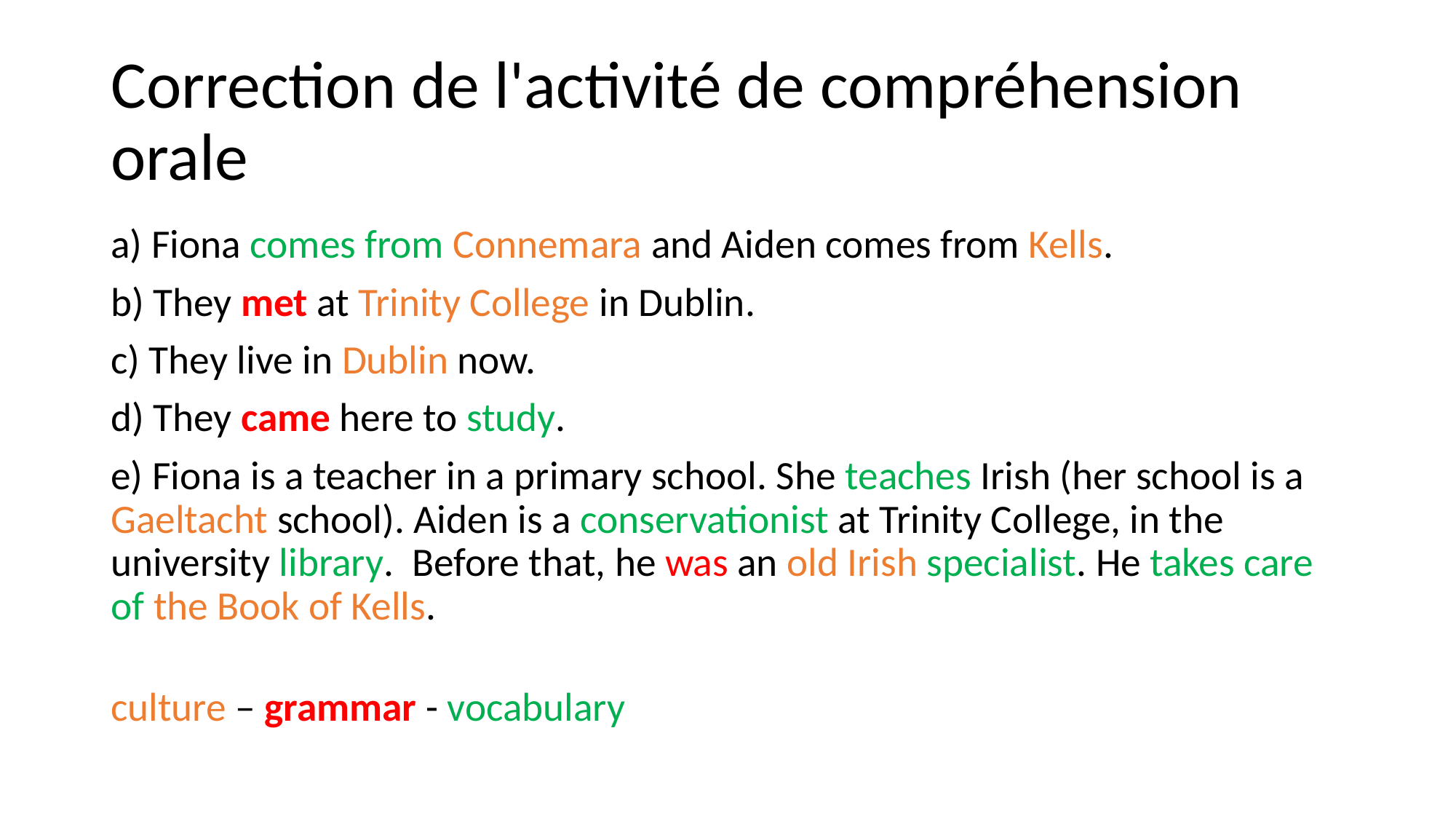

# Correction de l'activité de compréhension orale
a) Fiona comes from Connemara and Aiden comes from Kells.
b) They met at Trinity College in Dublin.
c) They live in Dublin now.
d) They came here to study.
e) Fiona is a teacher in a primary school. She teaches Irish (her school is a Gaeltacht school). Aiden is a conservationist at Trinity College, in the university library.  Before that, he was an old Irish specialist. He takes care of the Book of Kells.
culture – grammar - vocabulary